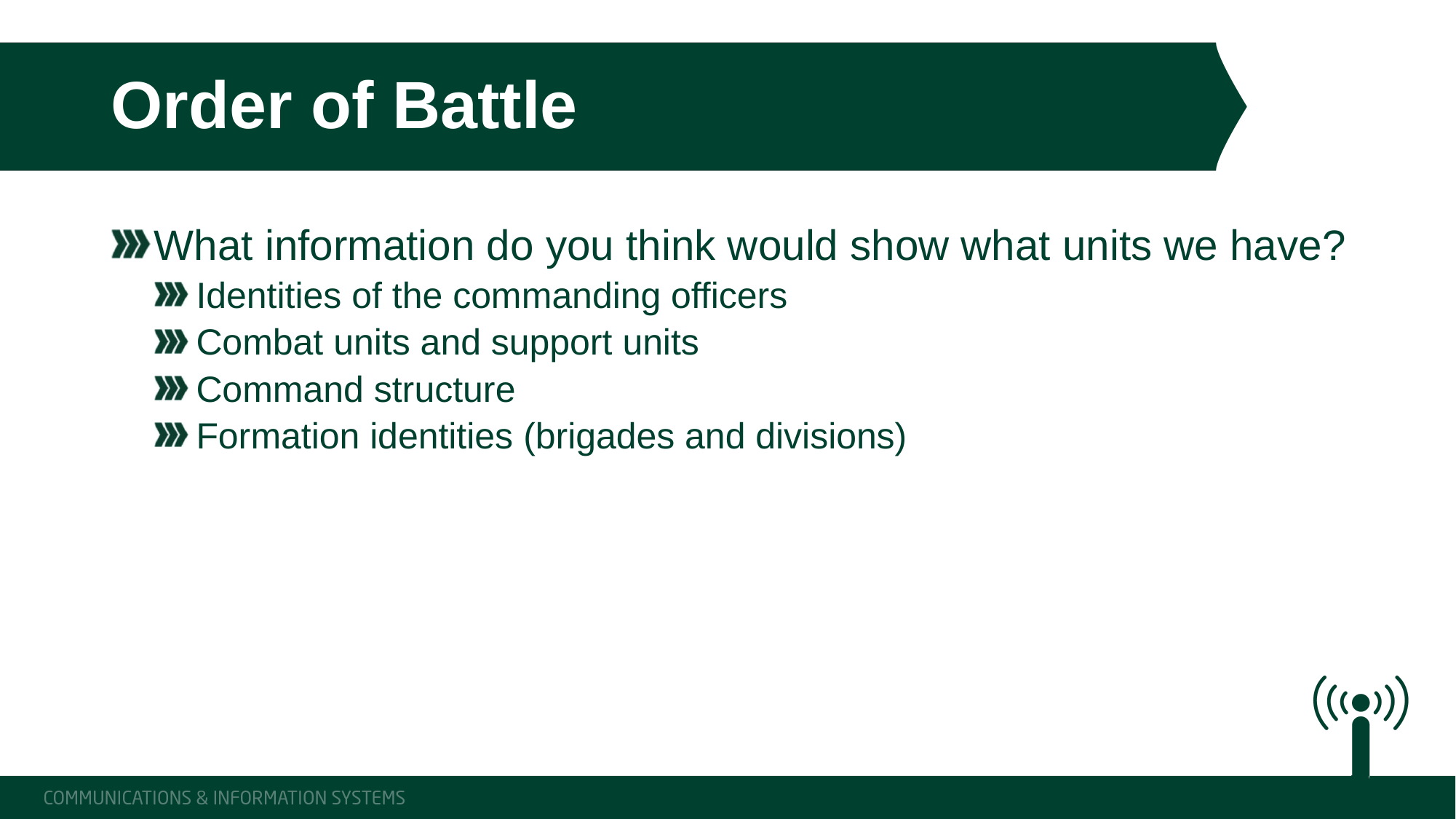

# Order of Battle
What information do you think would show what units we have?
Identities of the commanding officers
Combat units and support units
Command structure
Formation identities (brigades and divisions)